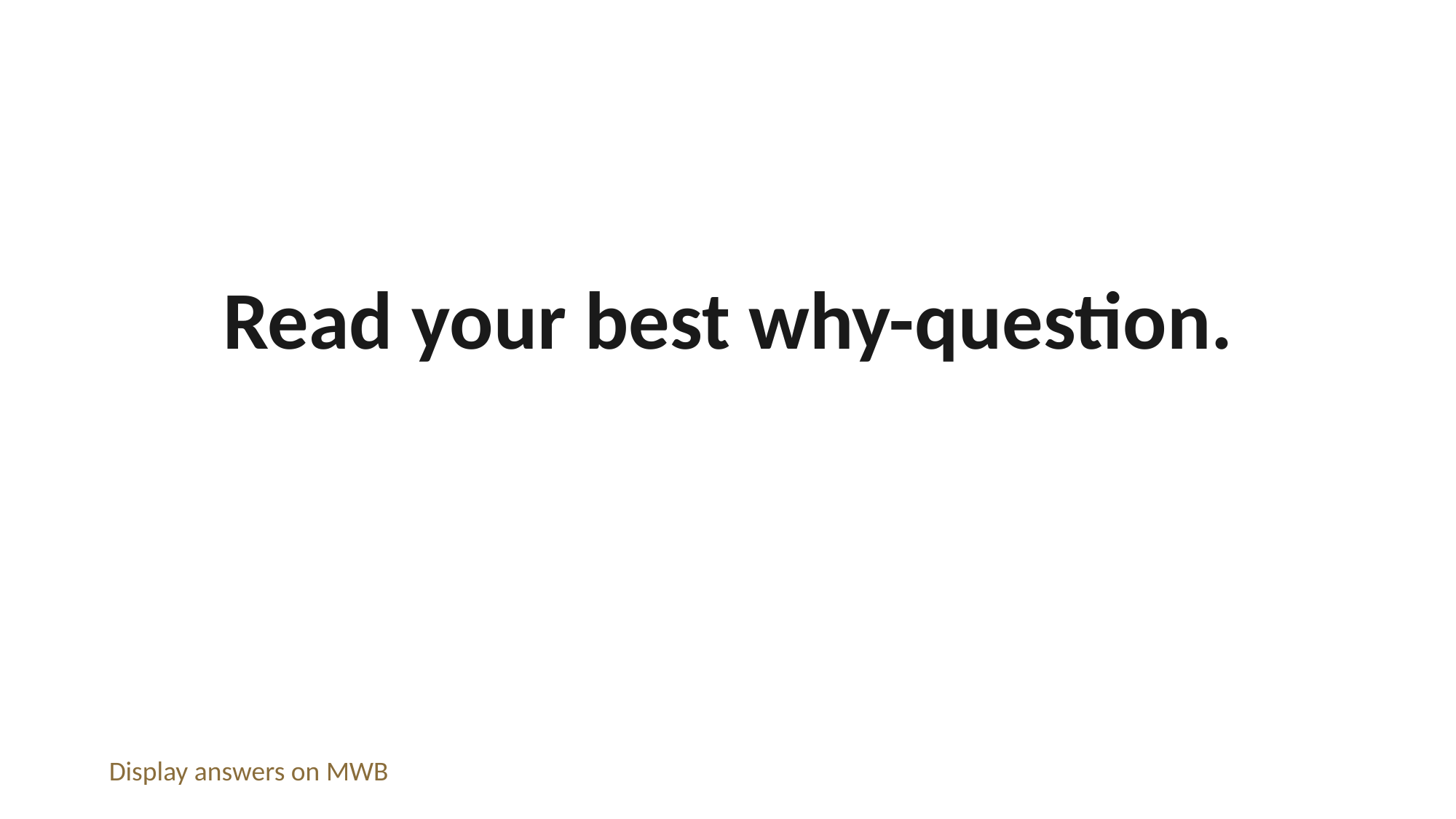

Read your best why-question.
Display answers on MWB